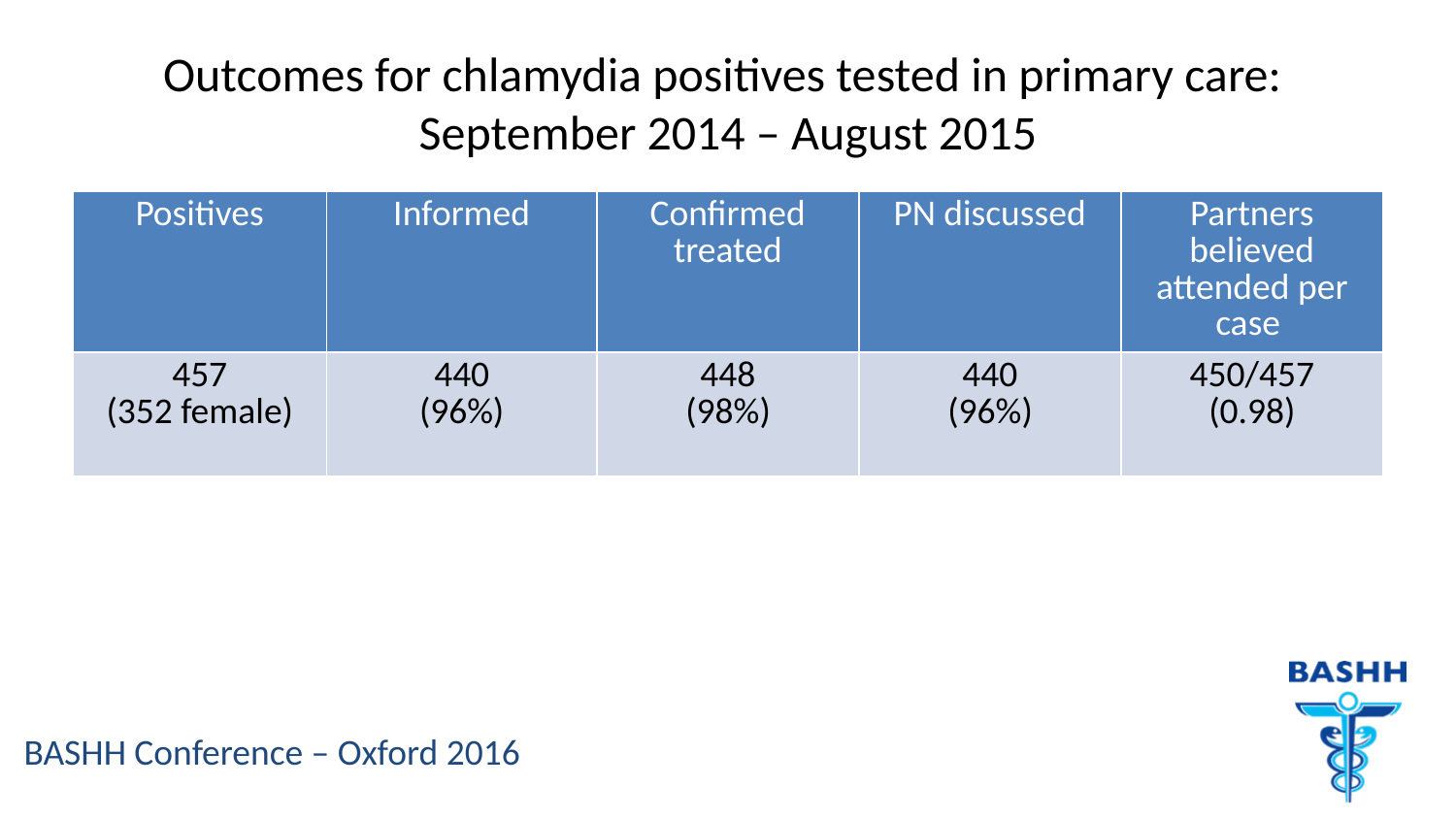

# Outcomes for chlamydia positives tested in primary care: September 2014 – August 2015
| Positives | Informed | Confirmed treated | PN discussed | Partners believed attended per case |
| --- | --- | --- | --- | --- |
| 457 (352 female) | 440 (96%) | 448 (98%) | 440 (96%) | 450/457 (0.98) |